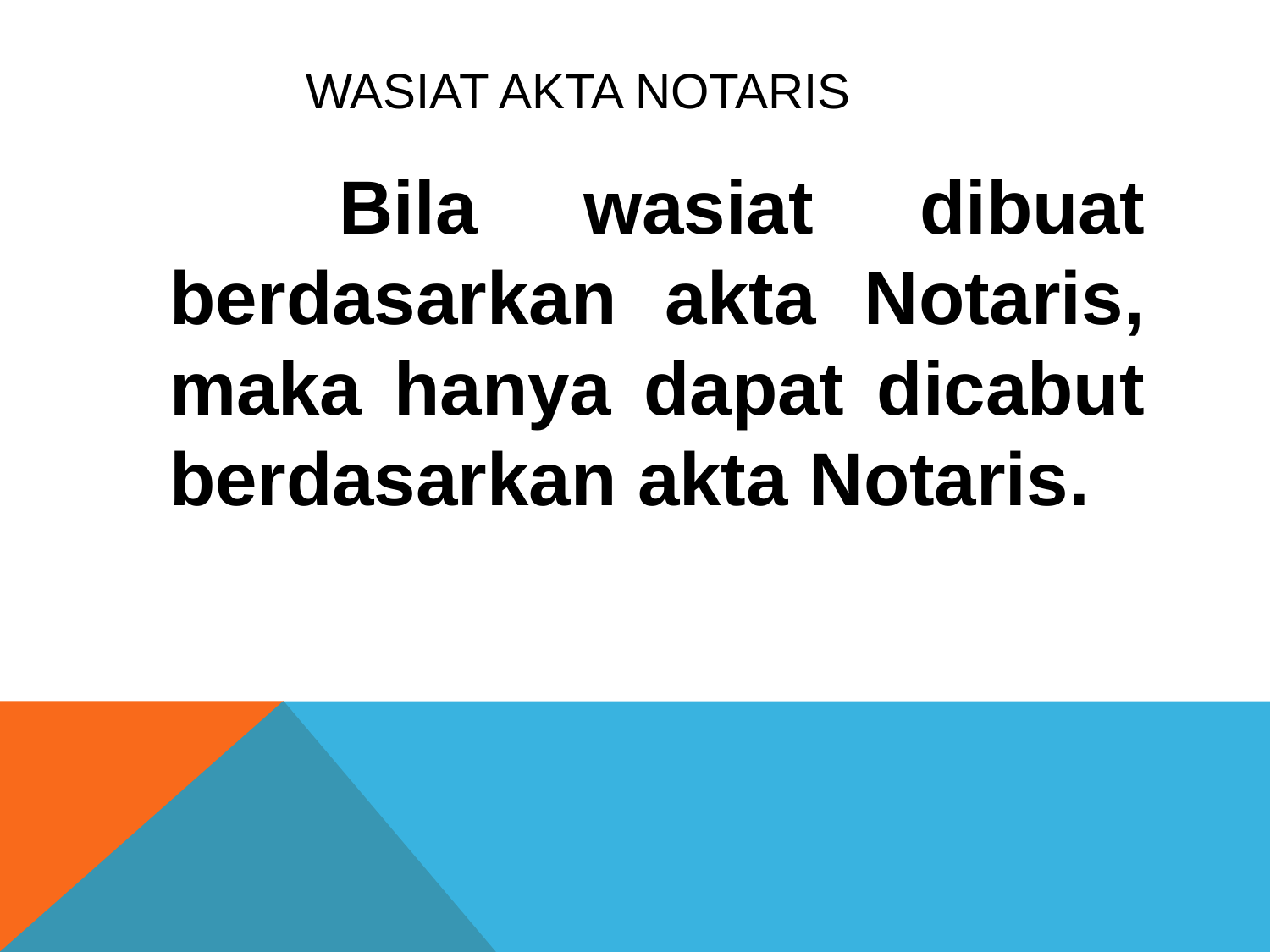

# WASIAT AKTA NOTARIS
  Bila wasiat dibuat berdasarkan akta Notaris, maka hanya dapat dicabut berdasarkan akta Notaris.